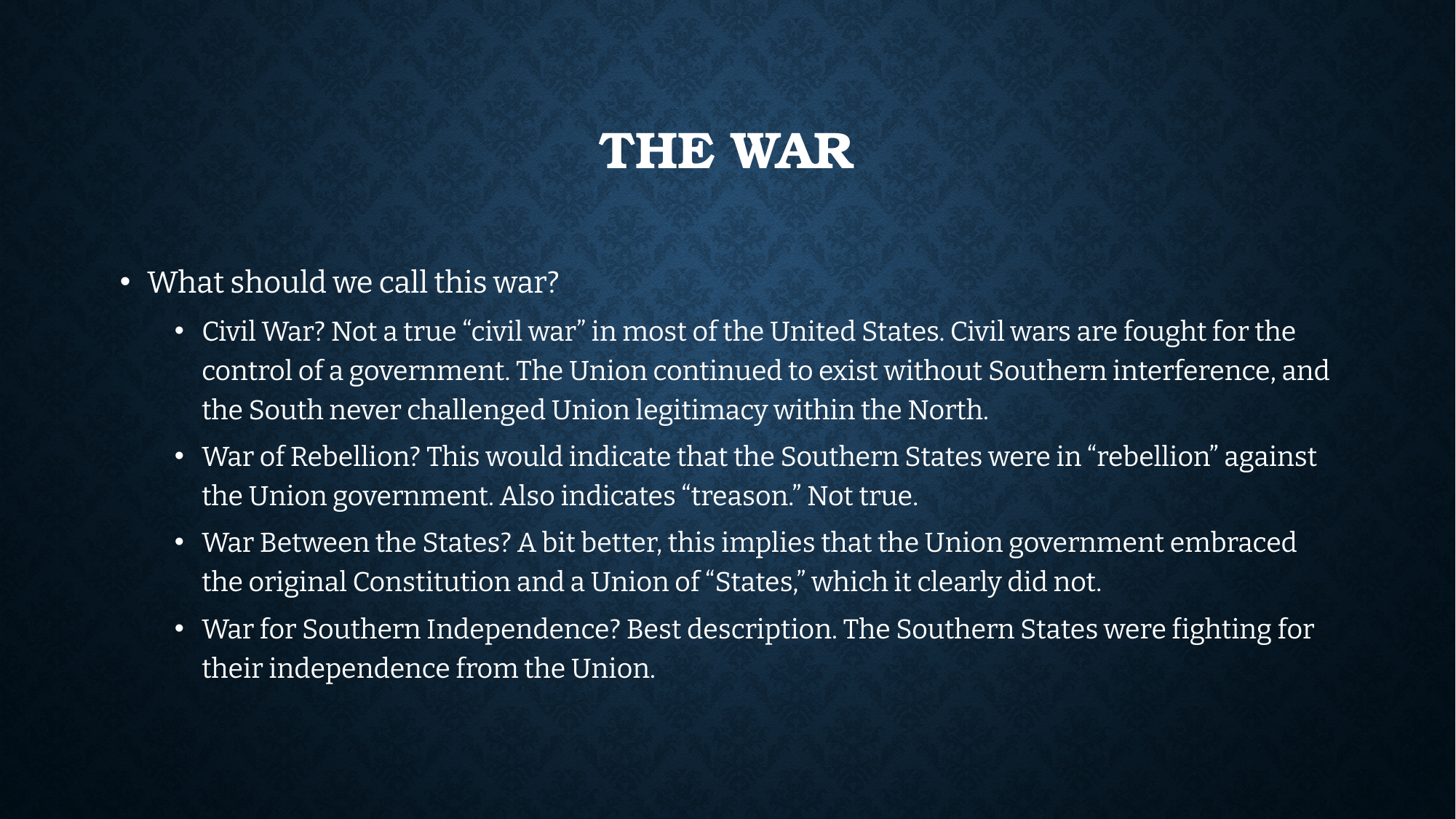

# The war
What should we call this war?
Civil War? Not a true “civil war” in most of the United States. Civil wars are fought for the control of a government. The Union continued to exist without Southern interference, and the South never challenged Union legitimacy within the North.
War of Rebellion? This would indicate that the Southern States were in “rebellion” against the Union government. Also indicates “treason.” Not true.
War Between the States? A bit better, this implies that the Union government embraced the original Constitution and a Union of “States,” which it clearly did not.
War for Southern Independence? Best description. The Southern States were fighting for their independence from the Union.